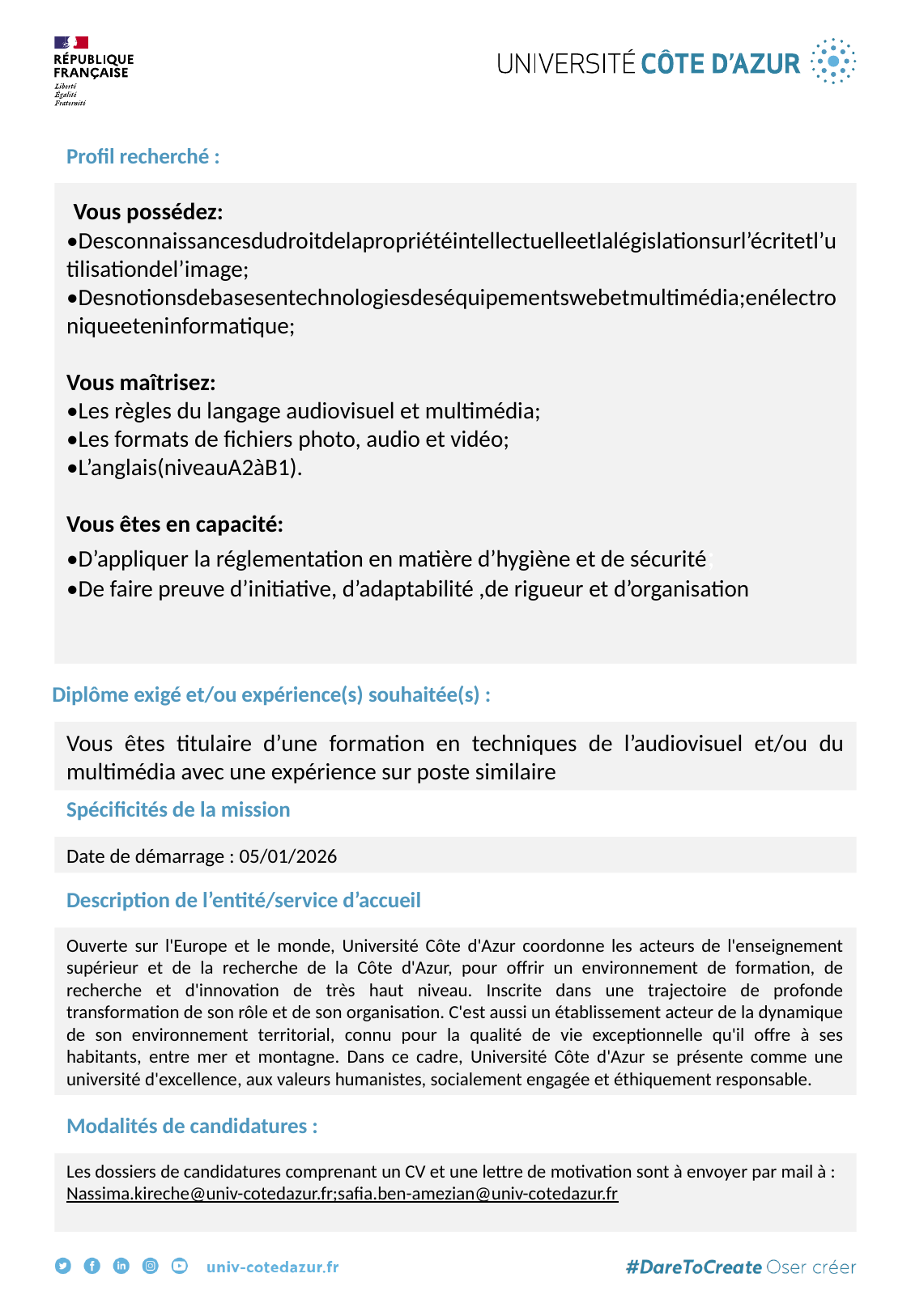

Profil recherché :
 Vous possédez:
•Desconnaissancesdudroitdelapropriétéintellectuelleetlalégislationsurl’écritetl’utilisationdel’image;
•Desnotionsdebasesentechnologiesdeséquipementswebetmultimédia;enélectroniqueeteninformatique;

Vous maîtrisez:
•Les règles du langage audiovisuel et multimédia;
•Les formats de fichiers photo, audio et vidéo;
•L’anglais(niveauA2àB1).

Vous êtes en capacité:
•D’appliquer la réglementation en matière d’hygiène et de sécurité;
•De faire preuve d’initiative, d’adaptabilité ,de rigueur et d’organisation

Diplôme exigé et/ou expérience(s) souhaitée(s) :
Vous êtes titulaire d’une formation en techniques de l’audiovisuel et/ou du multimédia avec une expérience sur poste similaire
Spécificités de la mission
Date de démarrage : 05/01/2026
Description de l’entité/service d’accueil
Ouverte sur l'Europe et le monde, Université Côte d'Azur coordonne les acteurs de l'enseignement supérieur et de la recherche de la Côte d'Azur, pour offrir un environnement de formation, de recherche et d'innovation de très haut niveau. Inscrite dans une trajectoire de profonde transformation de son rôle et de son organisation. C'est aussi un établissement acteur de la dynamique de son environnement territorial, connu pour la qualité de vie exceptionnelle qu'il offre à ses habitants, entre mer et montagne. Dans ce cadre, Université Côte d'Azur se présente comme une université d'excellence, aux valeurs humanistes, socialement engagée et éthiquement responsable.
Modalités de candidatures :
Les dossiers de candidatures comprenant un CV et une lettre de motivation sont à envoyer par mail à :
Nassima.kireche@univ-cotedazur.fr;safia.ben-amezian@univ-cotedazur.fr